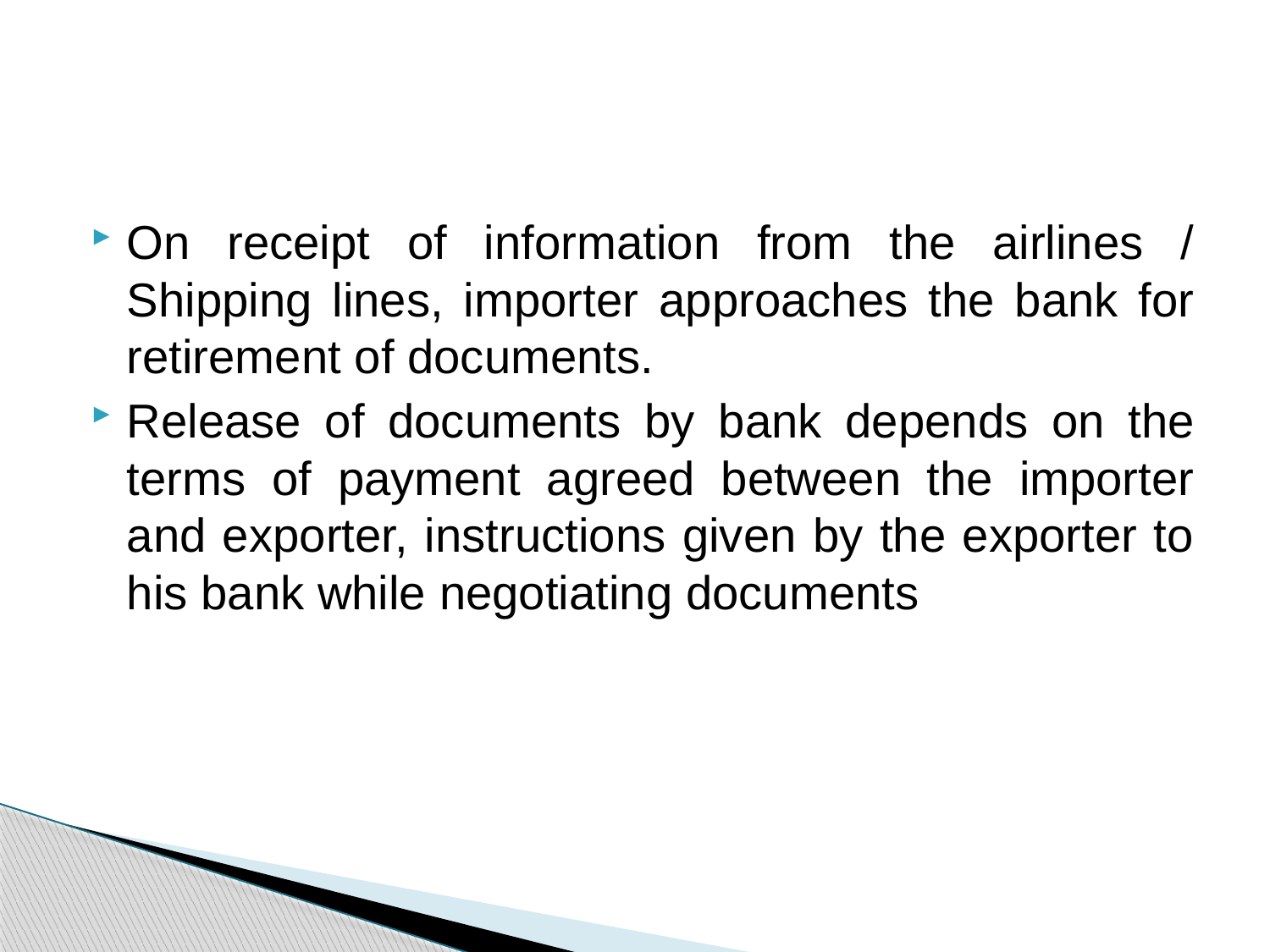

#
On receipt of information from the airlines / Shipping lines, importer approaches the bank for retirement of documents.
Release of documents by bank depends on the terms of payment agreed between the importer and exporter, instructions given by the exporter to his bank while negotiating documents